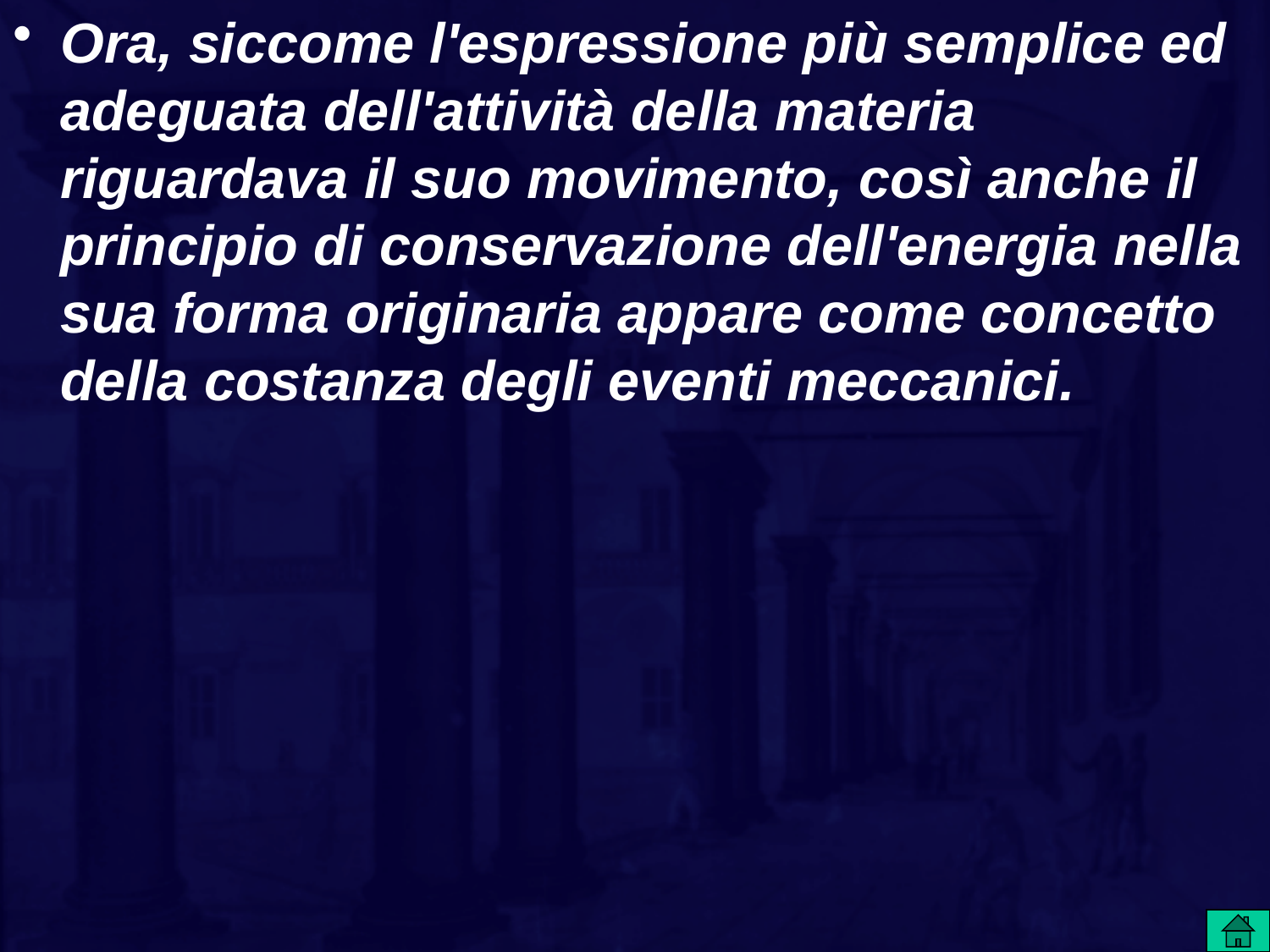

Ora, siccome l'espressione più semplice ed adeguata dell'attività della materia riguardava il suo movimento, così anche il principio di conservazione dell'energia nella sua forma originaria appare come concetto della costanza degli eventi meccanici.